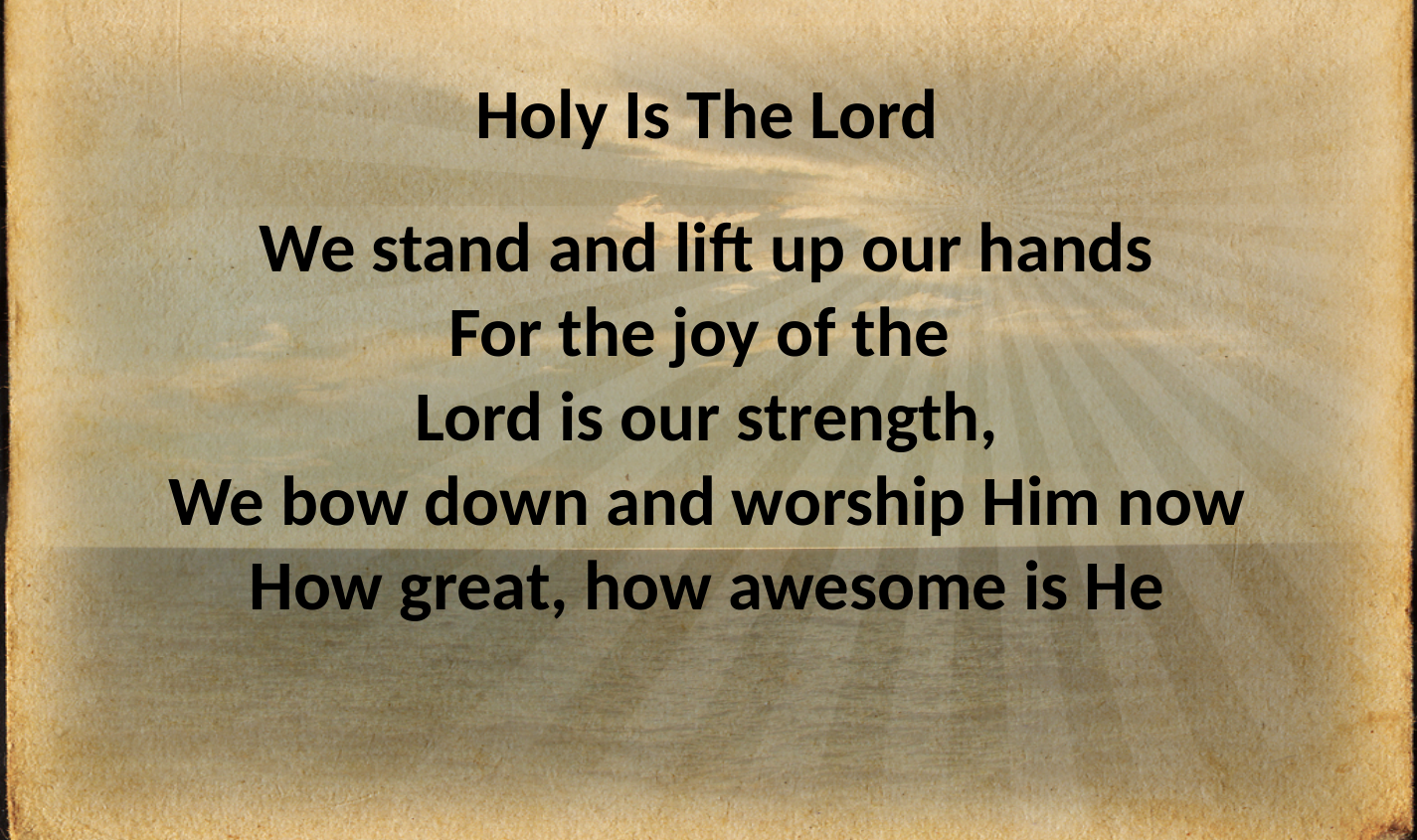

Holy Is The Lord
We stand and lift up our hands
For the joy of the
Lord is our strength,
We bow down and worship Him now
How great, how awesome is He